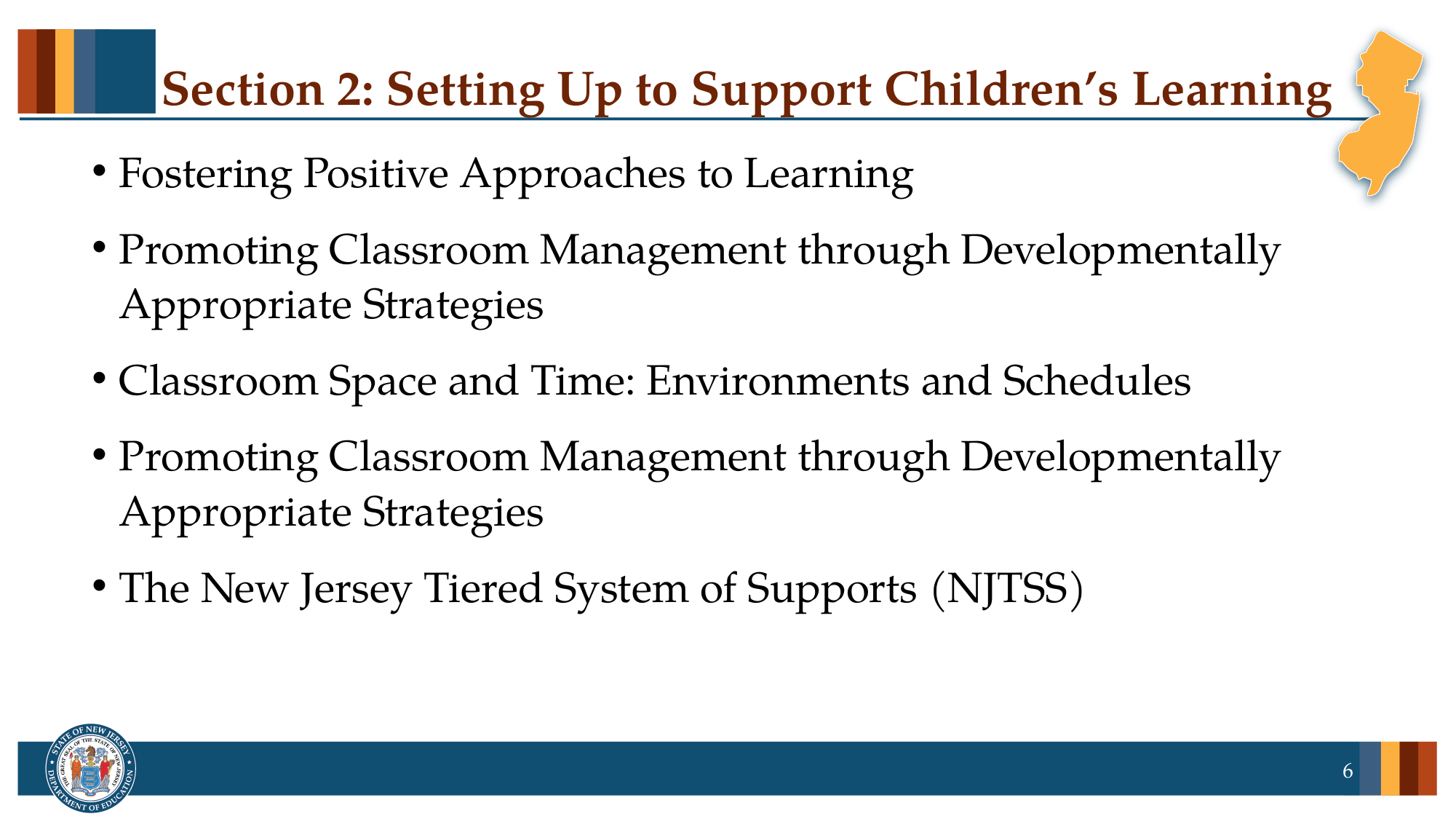

# Section 2: Setting Up to Support Children’s Learning
Fostering Positive Approaches to Learning
Promoting Classroom Management through Developmentally Appropriate Strategies
Classroom Space and Time: Environments and Schedules
Promoting Classroom Management through Developmentally Appropriate Strategies
The New Jersey Tiered System of Supports (NJTSS)
6